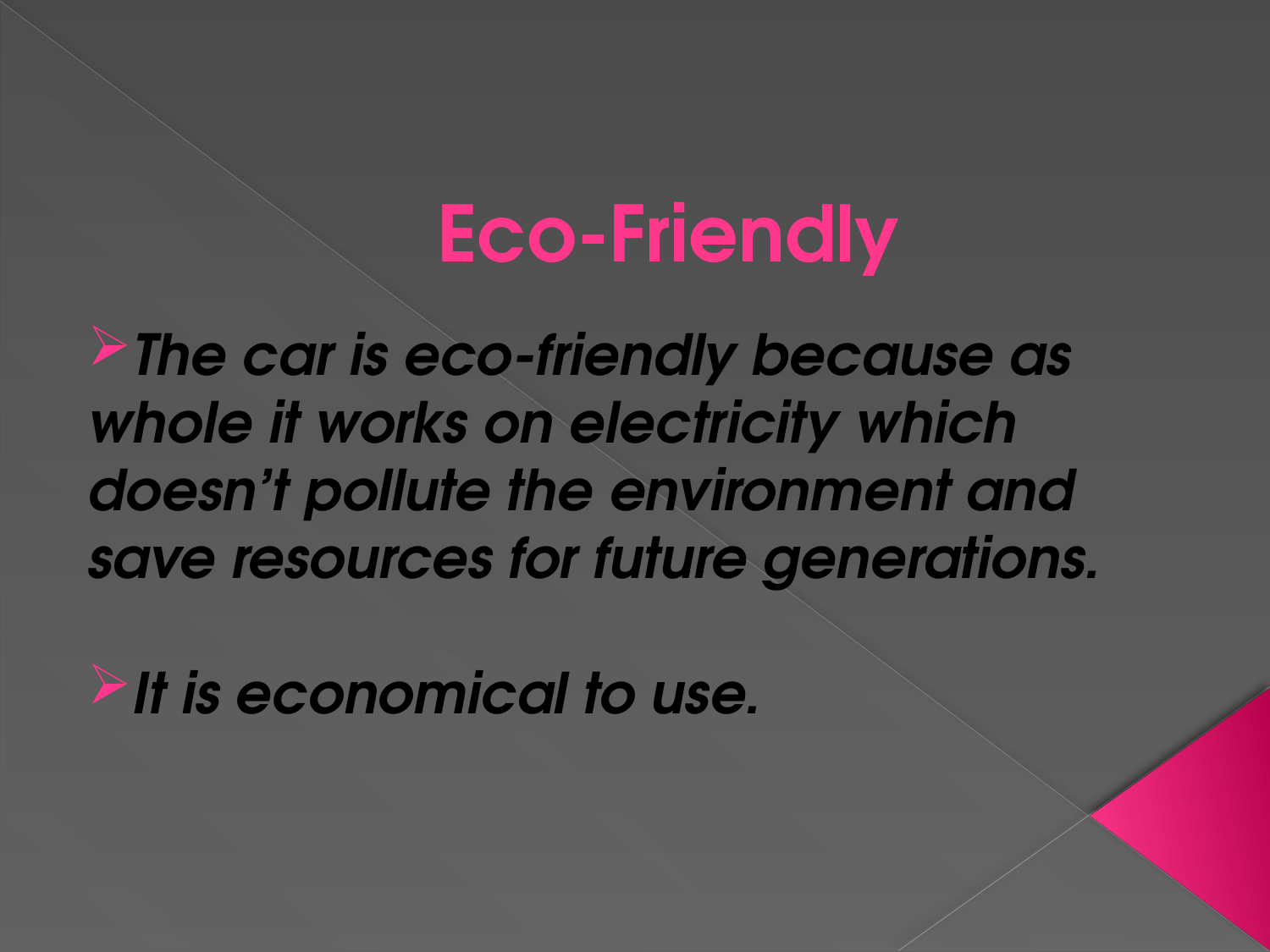

# Eco-Friendly
The car is eco-friendly because as whole it works on electricity which doesn’t pollute the environment and save resources for future generations.

It is economical to use.